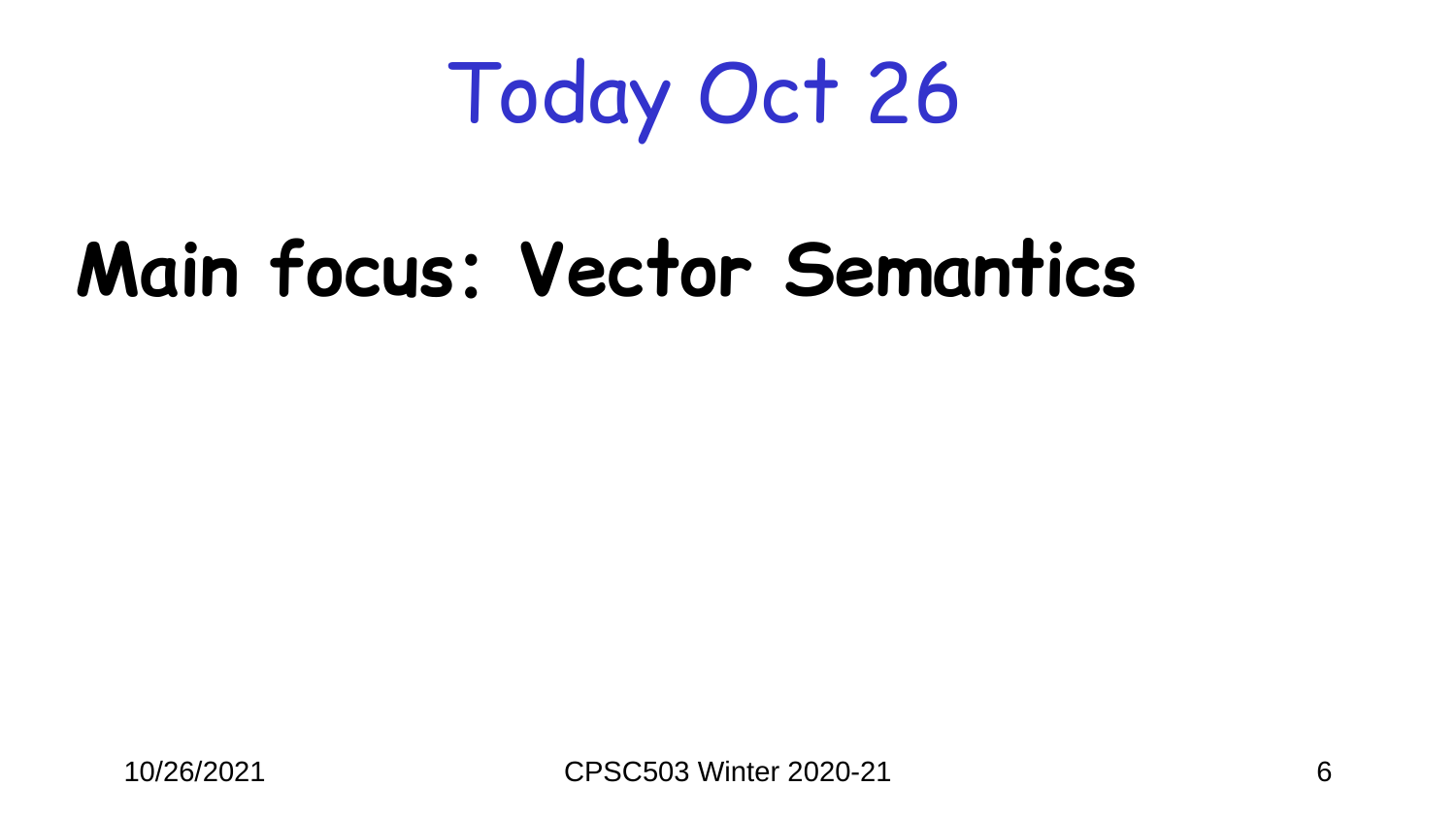

# Today Oct 26
Main focus: Vector Semantics
10/26/2021
CPSC503 Winter 2020-21
6